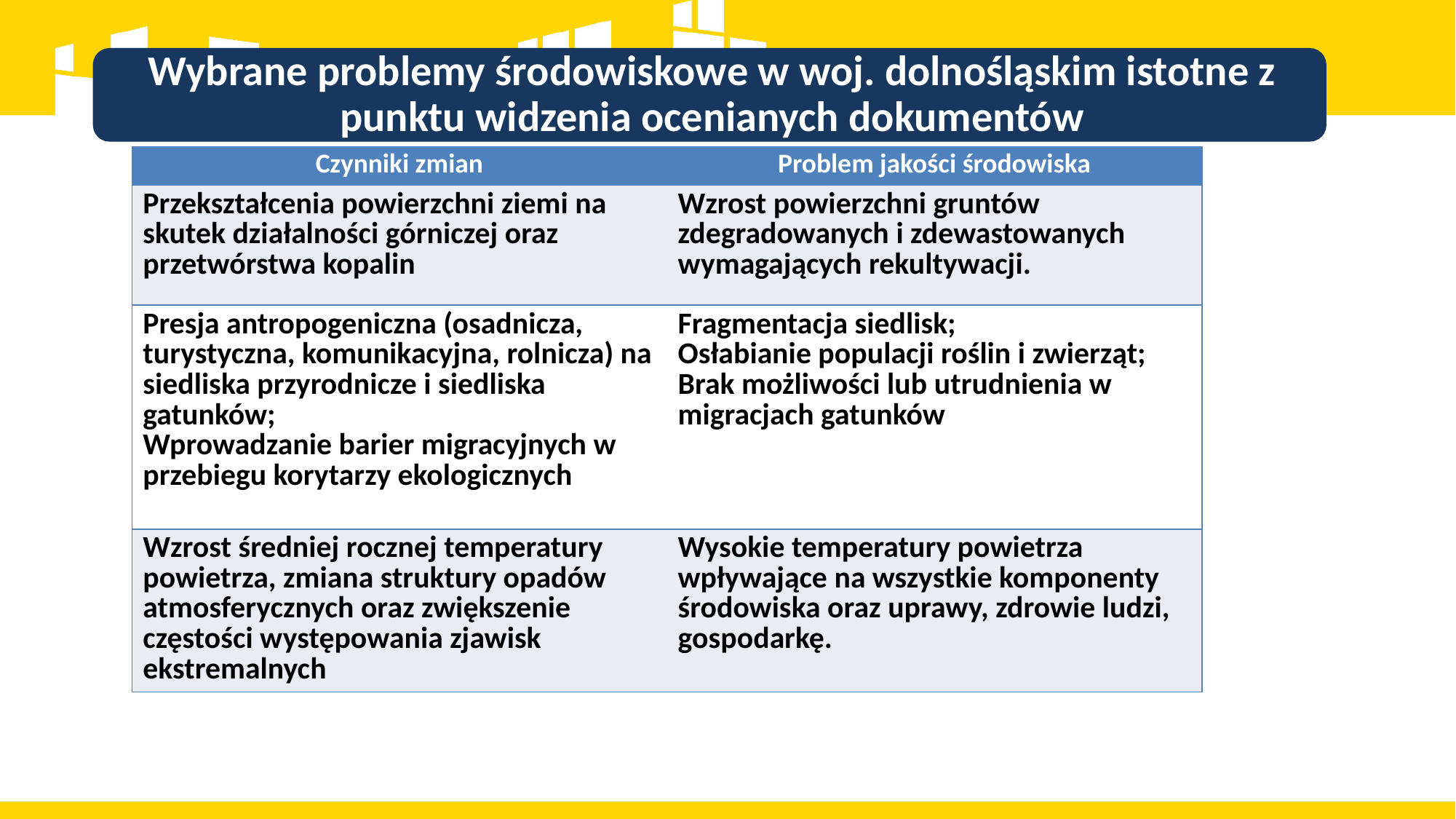

Wybrane problemy środowiskowe w woj. dolnośląskim istotne z punktu widzenia ocenianych dokumentów

| Czynniki zmian | Problem jakości środowiska |
| --- | --- |
| Przekształcenia powierzchni ziemi na skutek działalności górniczej oraz przetwórstwa kopalin | Wzrost powierzchni gruntów zdegradowanych i zdewastowanych wymagających rekultywacji. |
| Presja antropogeniczna (osadnicza, turystyczna, komunikacyjna, rolnicza) na siedliska przyrodnicze i siedliska gatunków; Wprowadzanie barier migracyjnych w przebiegu korytarzy ekologicznych | Fragmentacja siedlisk; Osłabianie populacji roślin i zwierząt; Brak możliwości lub utrudnienia w migracjach gatunków |
| Wzrost średniej rocznej temperatury powietrza, zmiana struktury opadów atmosferycznych oraz zwiększenie częstości występowania zjawisk ekstremalnych | Wysokie temperatury powietrza wpływające na wszystkie komponenty środowiska oraz uprawy, zdrowie ludzi, gospodarkę. |